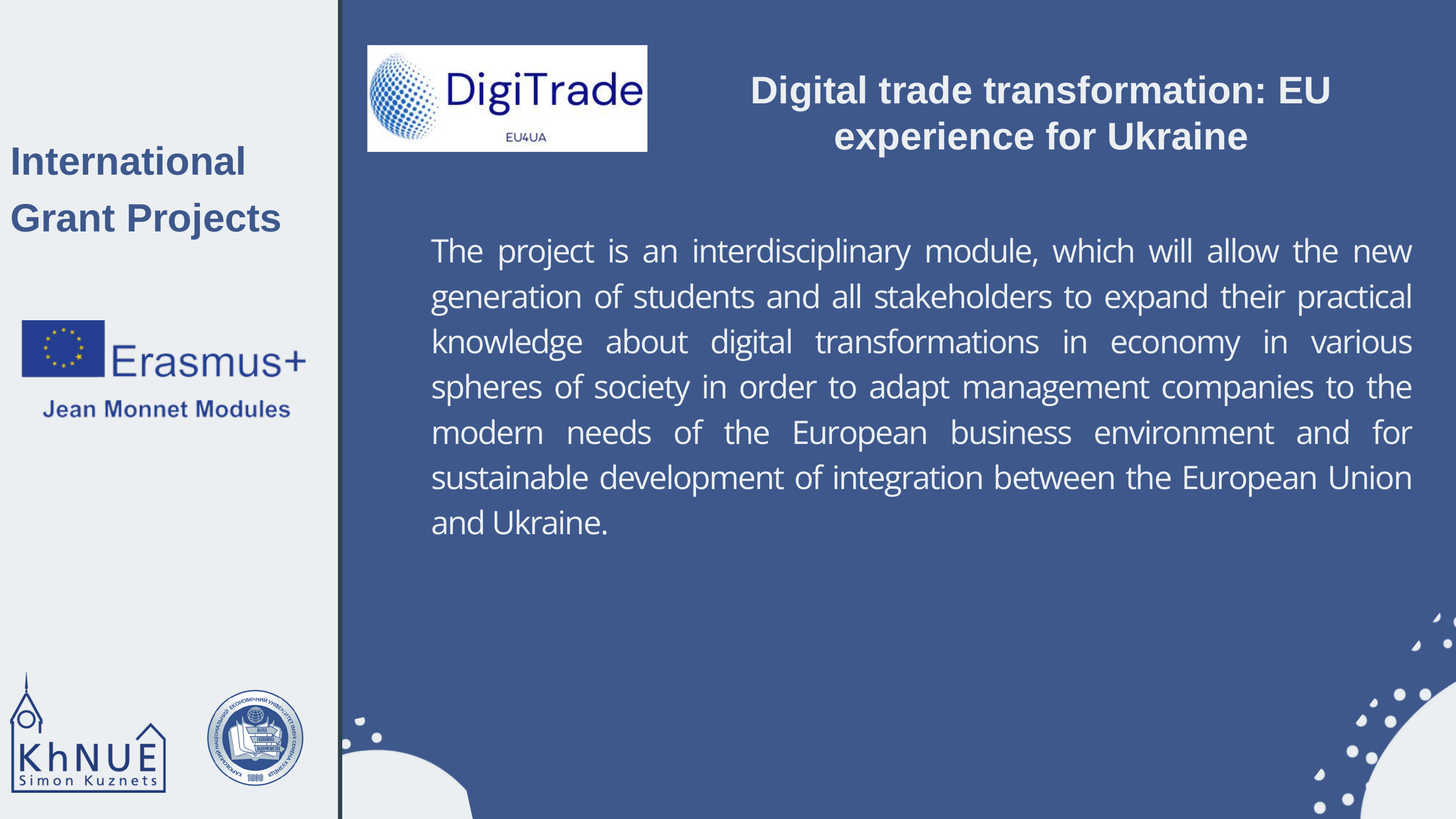

Digital trade transformation: EU experience for Ukraine

International Grant Projects
The project is an interdisciplinary module, which will allow the new generation of students and all stakeholders to expand their practical knowledge about digital transformations in economy in various spheres of society in order to adapt management companies to the modern needs of the European business environment and for sustainable development of integration between the European Union and Ukraine.